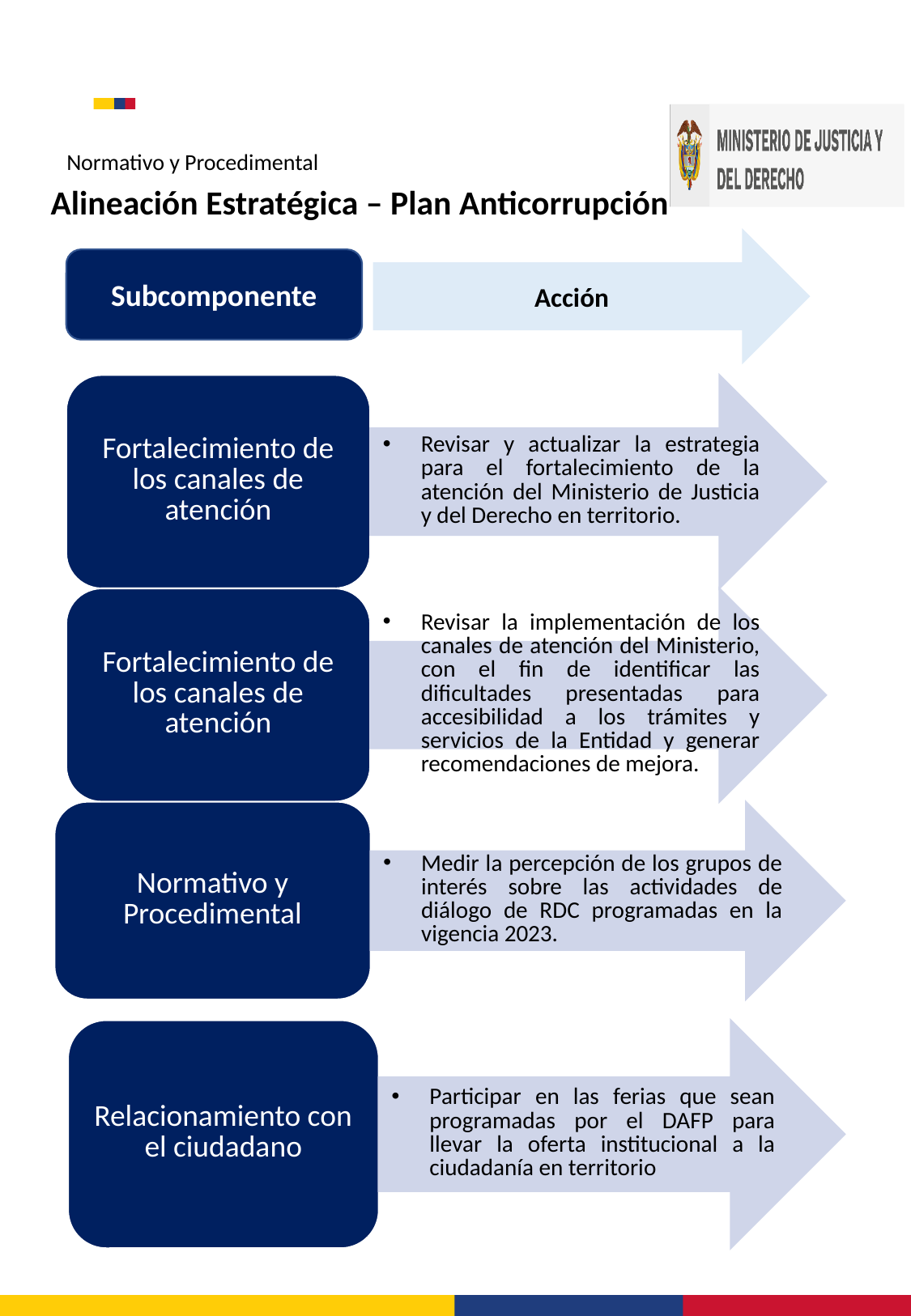

Normativo y Procedimental

Alineación Estratégica – Plan Anticorrupción
Acción
Subcomponente
Fortalecimiento de los canales de atención
Revisar y actualizar la estrategia para el fortalecimiento de la atención del Ministerio de Justicia y del Derecho en territorio.
Fortalecimiento de los canales de atención
Revisar la implementación de los canales de atención del Ministerio, con el fin de identificar las dificultades presentadas para accesibilidad a los trámites y servicios de la Entidad y generar recomendaciones de mejora.
Normativo y Procedimental
Medir la percepción de los grupos de interés sobre las actividades de diálogo de RDC programadas en la vigencia 2023.
Relacionamiento con el ciudadano
Participar en las ferias que sean programadas por el DAFP para llevar la oferta institucional a la ciudadanía en territorio